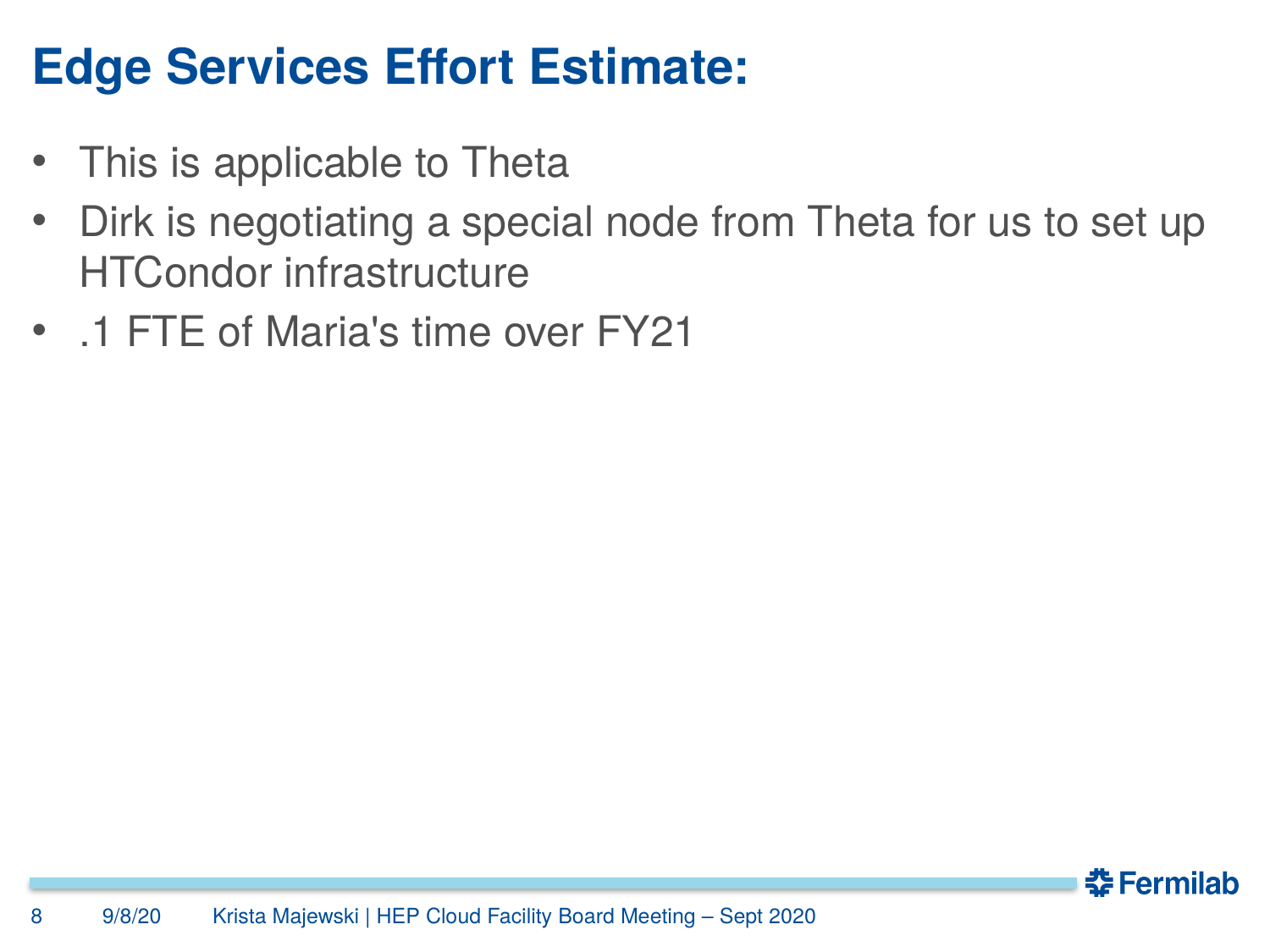

# Edge Services Effort Estimate:
This is applicable to Theta
Dirk is negotiating a special node from Theta for us to set up HTCondor infrastructure
.1 FTE of Maria's time over FY21
8
9/8/20
Krista Majewski | HEP Cloud Facility Board Meeting – Sept 2020